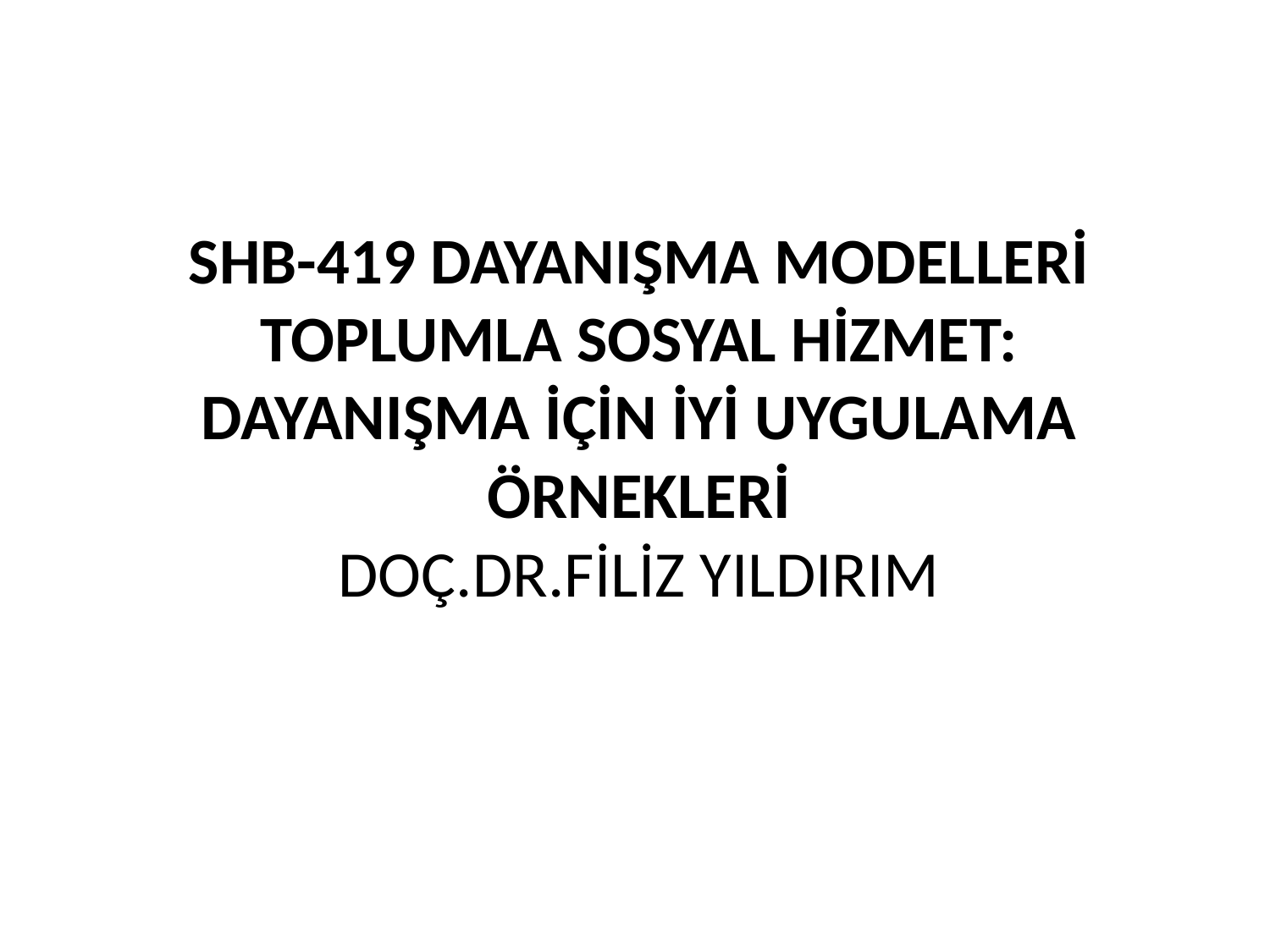

# SHB-419 DAYANIŞMA MODELLERİ TOPLUMLA SOSYAL HİZMET: DAYANIŞMA İÇİN İYİ UYGULAMA ÖRNEKLERİ DOÇ.DR.FİLİZ YILDIRIM